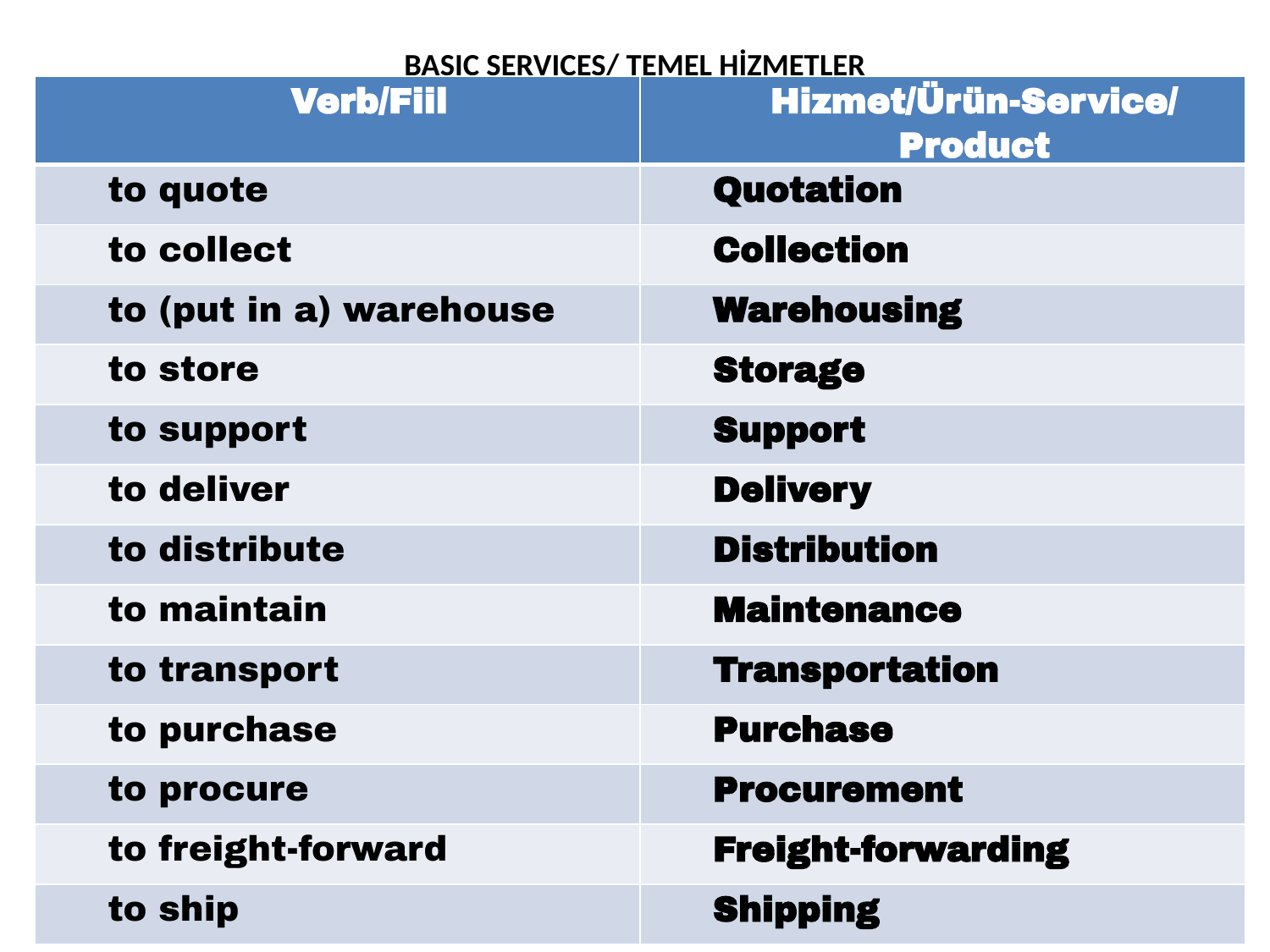

# BASIC SERVICES/ TEMEL HİZMETLER
| Verb/Fiil | Hizmet/Ürün-Service/Product |
| --- | --- |
| to quote | Quotation |
| to collect | Collection |
| to (put in a) warehouse | Warehousing |
| to store | Storage |
| to support | Support |
| to deliver | Delivery |
| to distribute | Distribution |
| to maintain | Maintenance |
| to transport | Transportation |
| to purchase | Purchase |
| to procure | Procurement |
| to freight-forward | Freight-forwarding |
| to ship | Shipping |